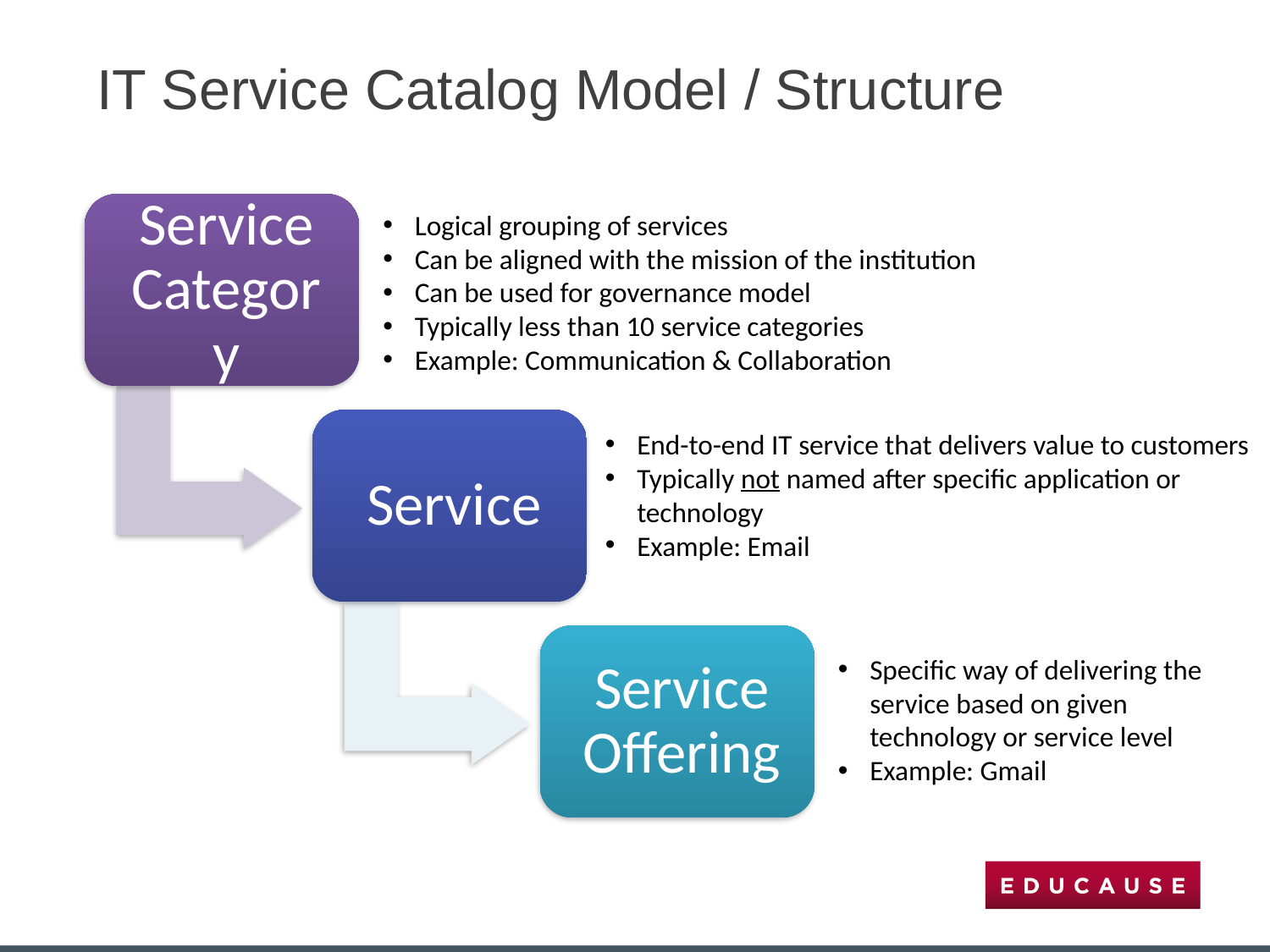

# IT Service Catalog Model / Structure
Service Category
Service
Service Offering
Logical grouping of services
Can be aligned with the mission of the institution
Can be used for governance model
Typically less than 10 service categories
Example: Communication & Collaboration
End-to-end IT service that delivers value to customers
Typically not named after specific application or technology
Example: Email
Specific way of delivering the service based on given technology or service level
Example: Gmail